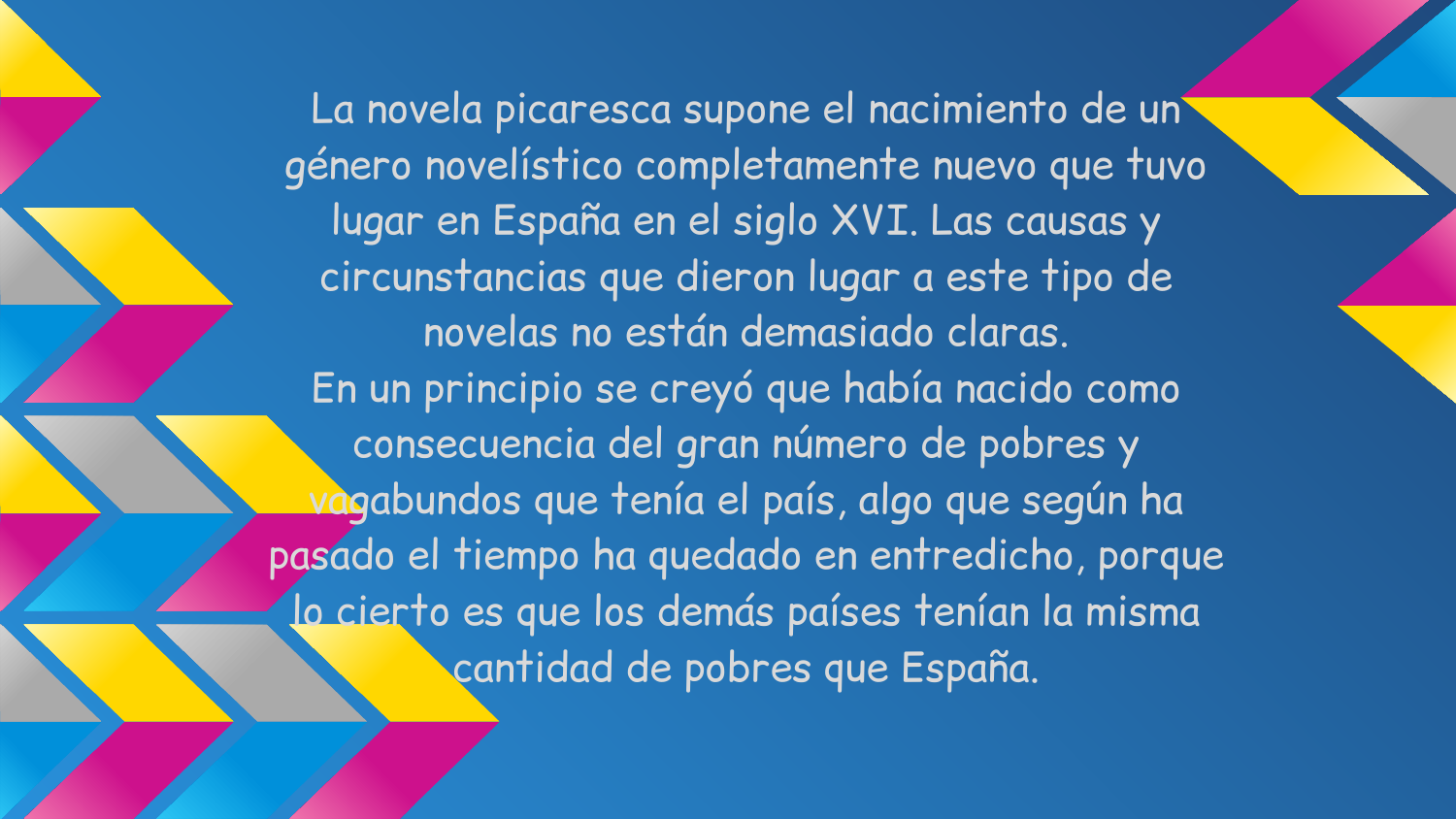

La novela picaresca supone el nacimiento de un género novelístico completamente nuevo que tuvo lugar en España en el siglo XVI. Las causas y circunstancias que dieron lugar a este tipo de novelas no están demasiado claras.
En un principio se creyó que había nacido como consecuencia del gran número de pobres y vagabundos que tenía el país, algo que según ha pasado el tiempo ha quedado en entredicho, porque lo cierto es que los demás países tenían la misma cantidad de pobres que España.